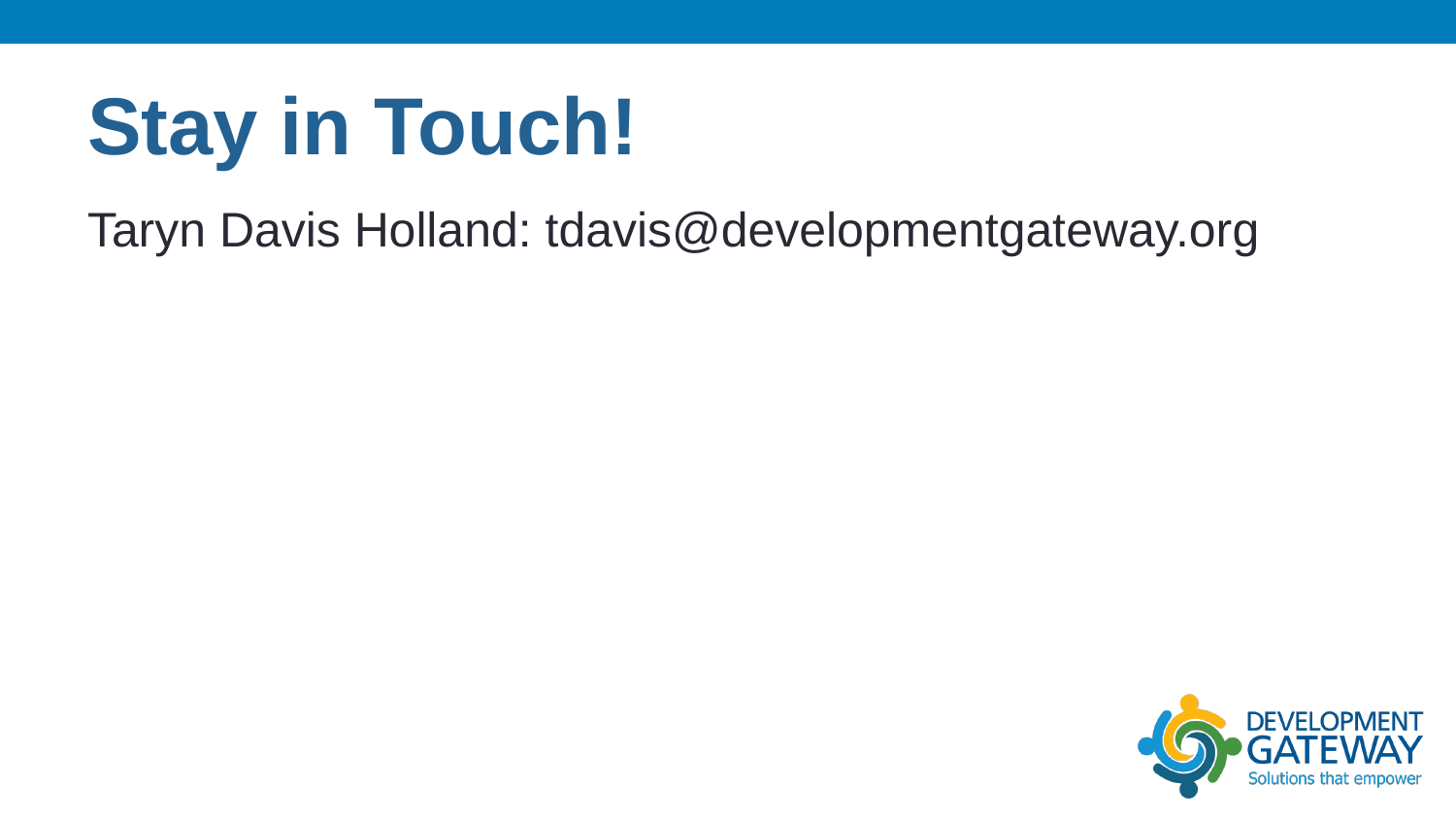

# Stay in Touch!
Taryn Davis Holland: tdavis@developmentgateway.org